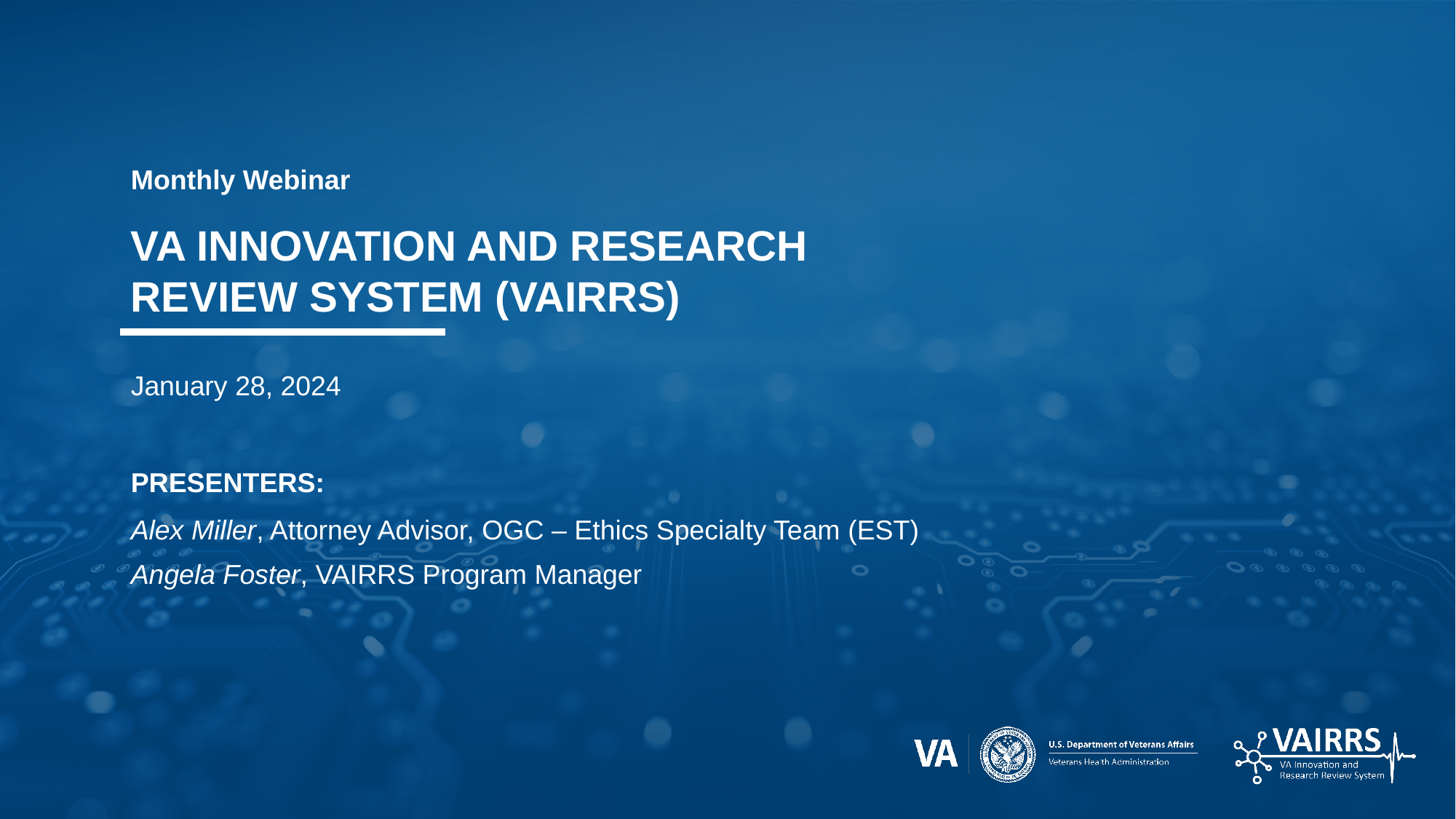

Monthly Webinar
VA INNOVATION AND RESEARCH REVIEW SYSTEM (VAIRRS)
January 28, 2024
PRESENTERS:
Alex Miller, Attorney Advisor, OGC – Ethics Specialty Team (EST)
Angela Foster, VAIRRS Program Manager